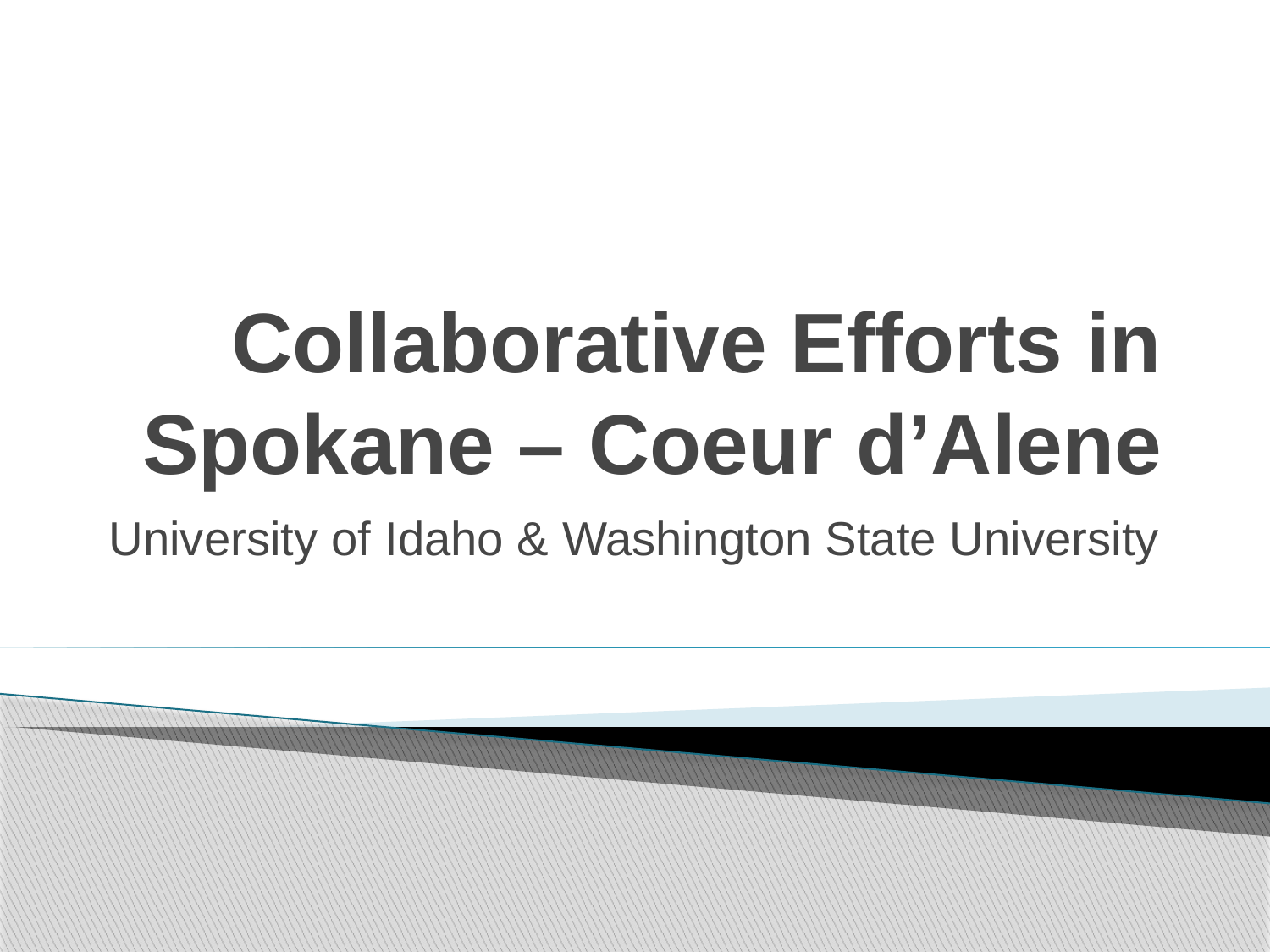

# Collaborative Efforts in Spokane – Coeur d’Alene
University of Idaho & Washington State University